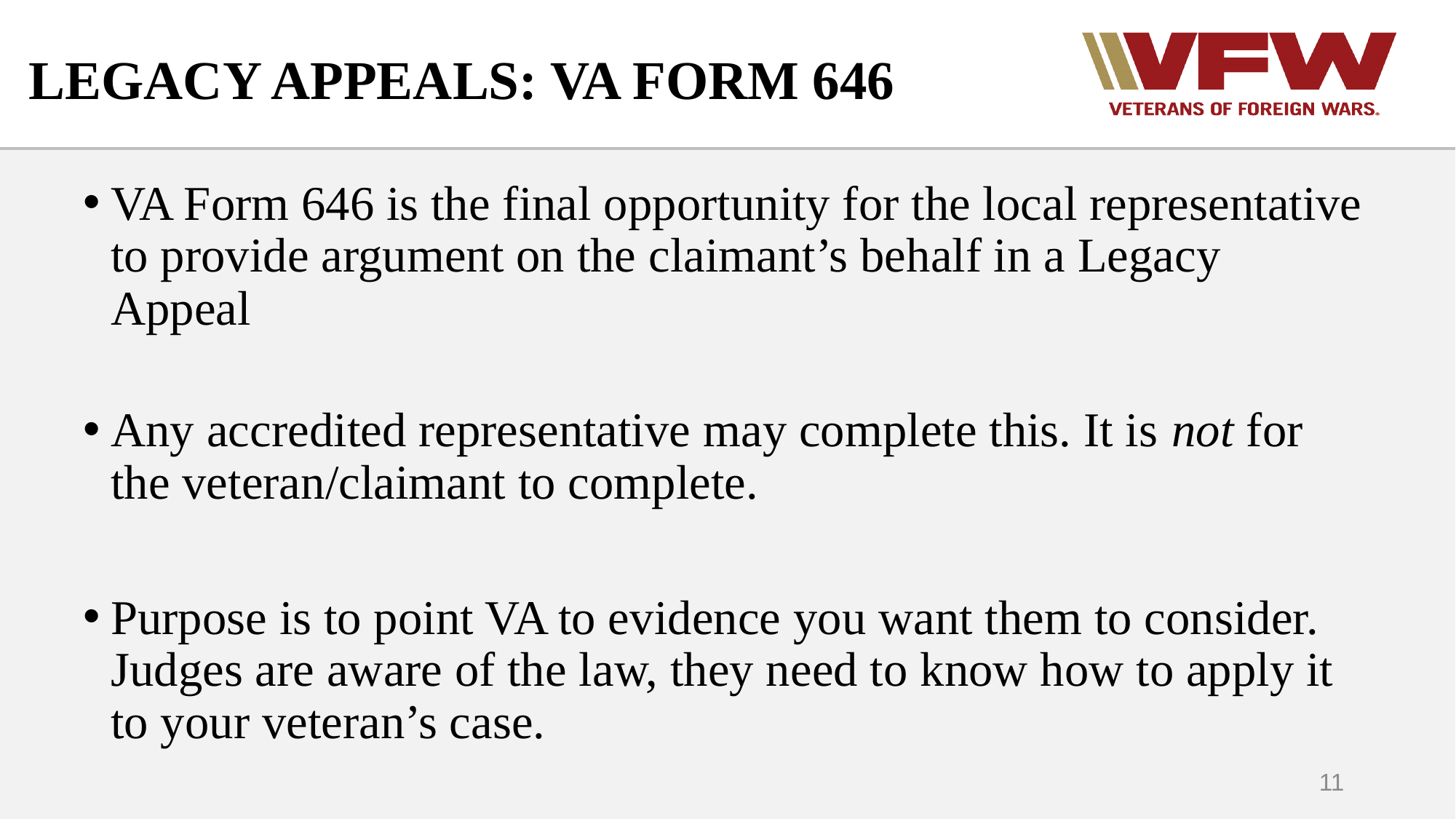

# LEGACY APPEALS: VA FORM 646
VA Form 646 is the final opportunity for the local representative to provide argument on the claimant’s behalf in a Legacy Appeal

Any accredited representative may complete this. It is not for the veteran/claimant to complete.

Purpose is to point VA to evidence you want them to consider. Judges are aware of the law, they need to know how to apply it to your veteran’s case.
11